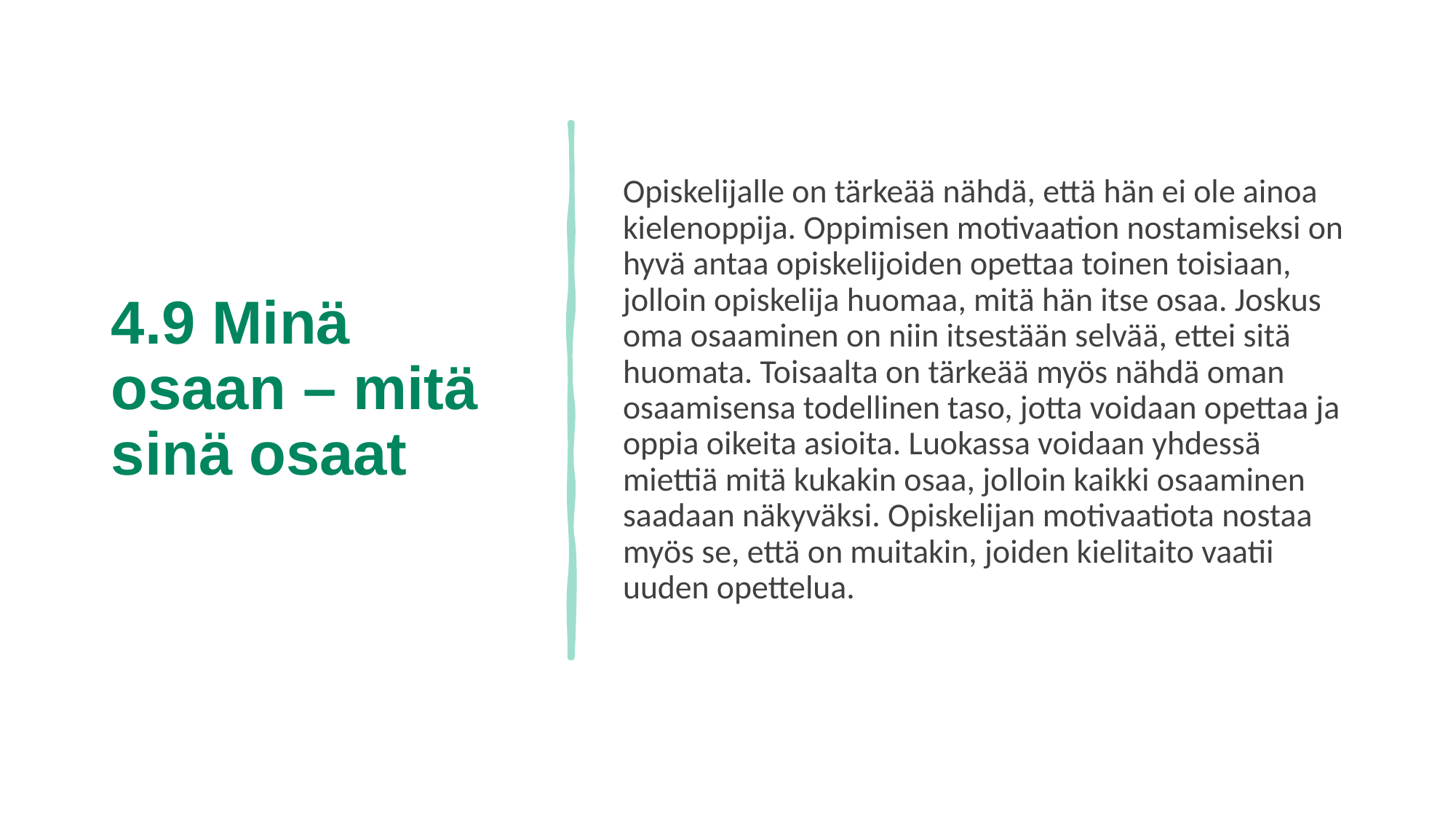

# 4.9 Minä osaan – mitä sinä osaat
Opiskelijalle on tärkeää nähdä, että hän ei ole ainoa kielenoppija. Oppimisen motivaation nostamiseksi on hyvä antaa opiskelijoiden opettaa toinen toisiaan, jolloin opiskelija huomaa, mitä hän itse osaa. Joskus oma osaaminen on niin itsestään selvää, ettei sitä huomata. Toisaalta on tärkeää myös nähdä oman osaamisensa todellinen taso, jotta voidaan opettaa ja oppia oikeita asioita. Luokassa voidaan yhdessä miettiä mitä kukakin osaa, jolloin kaikki osaaminen saadaan näkyväksi. Opiskelijan motivaatiota nostaa myös se, että on muitakin, joiden kielitaito vaatii uuden opettelua.